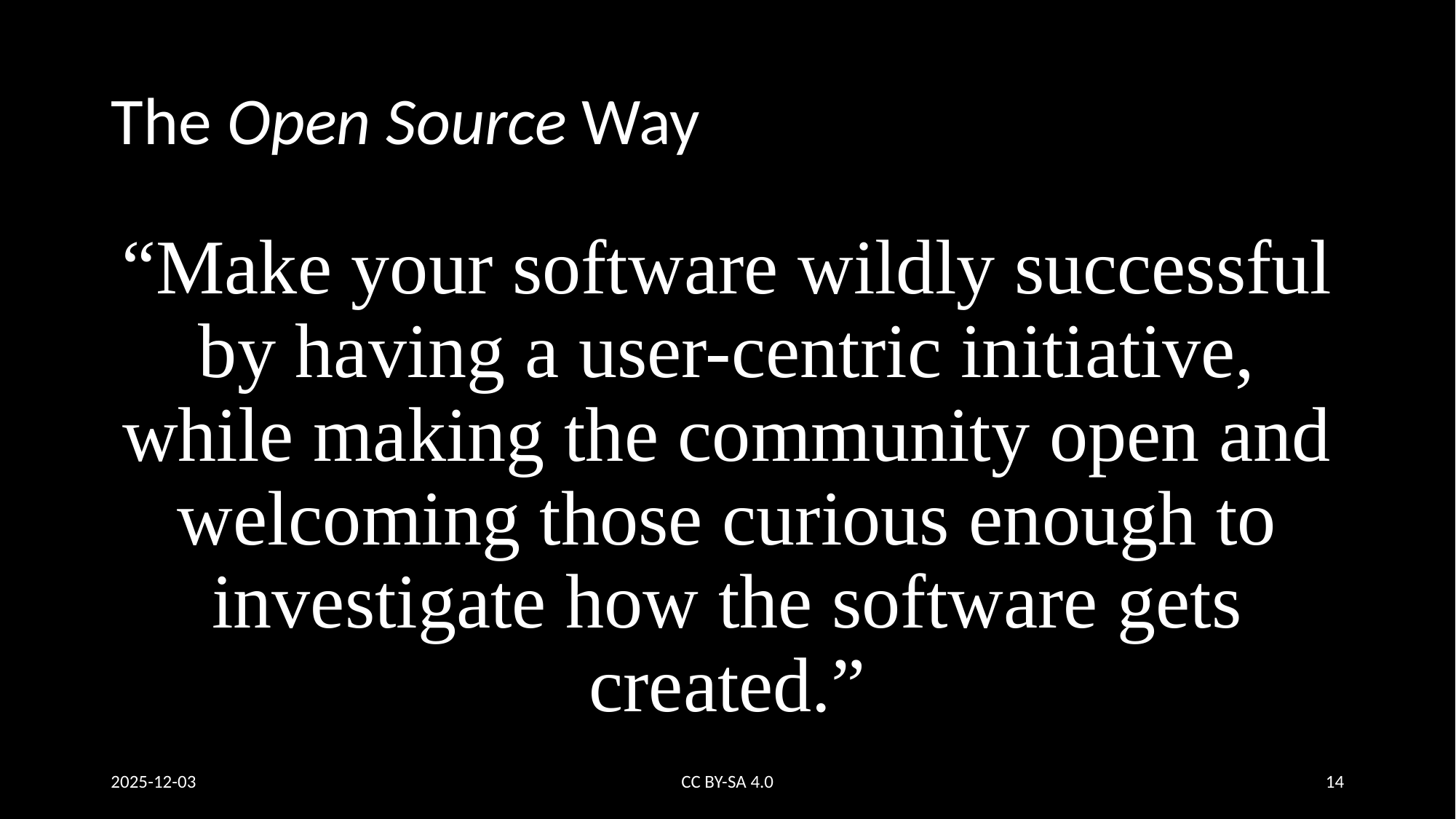

# The Open Source Way
“Make your software wildly successful by having a user-centric initiative, while making the community open and welcoming those curious enough to investigate how the software gets created.”
2025-12-03
CC BY-SA 4.0
14